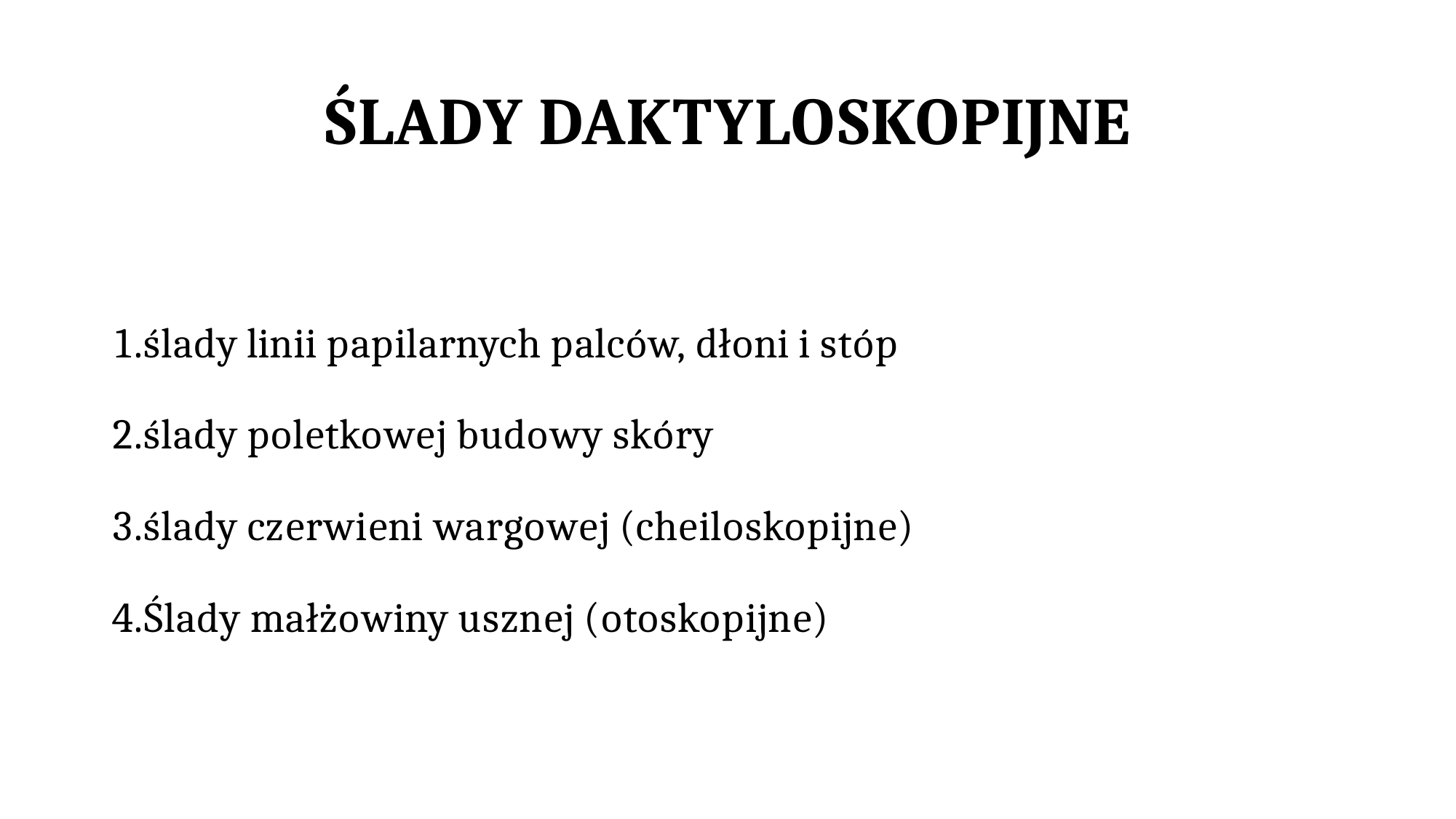

# ŚLADY DAKTYLOSKOPIJNE

ślady linii papilarnych palców, dłoni i stóp
ślady poletkowej budowy skóry
ślady czerwieni wargowej (cheiloskopijne)
Ślady małżowiny usznej (otoskopijne)